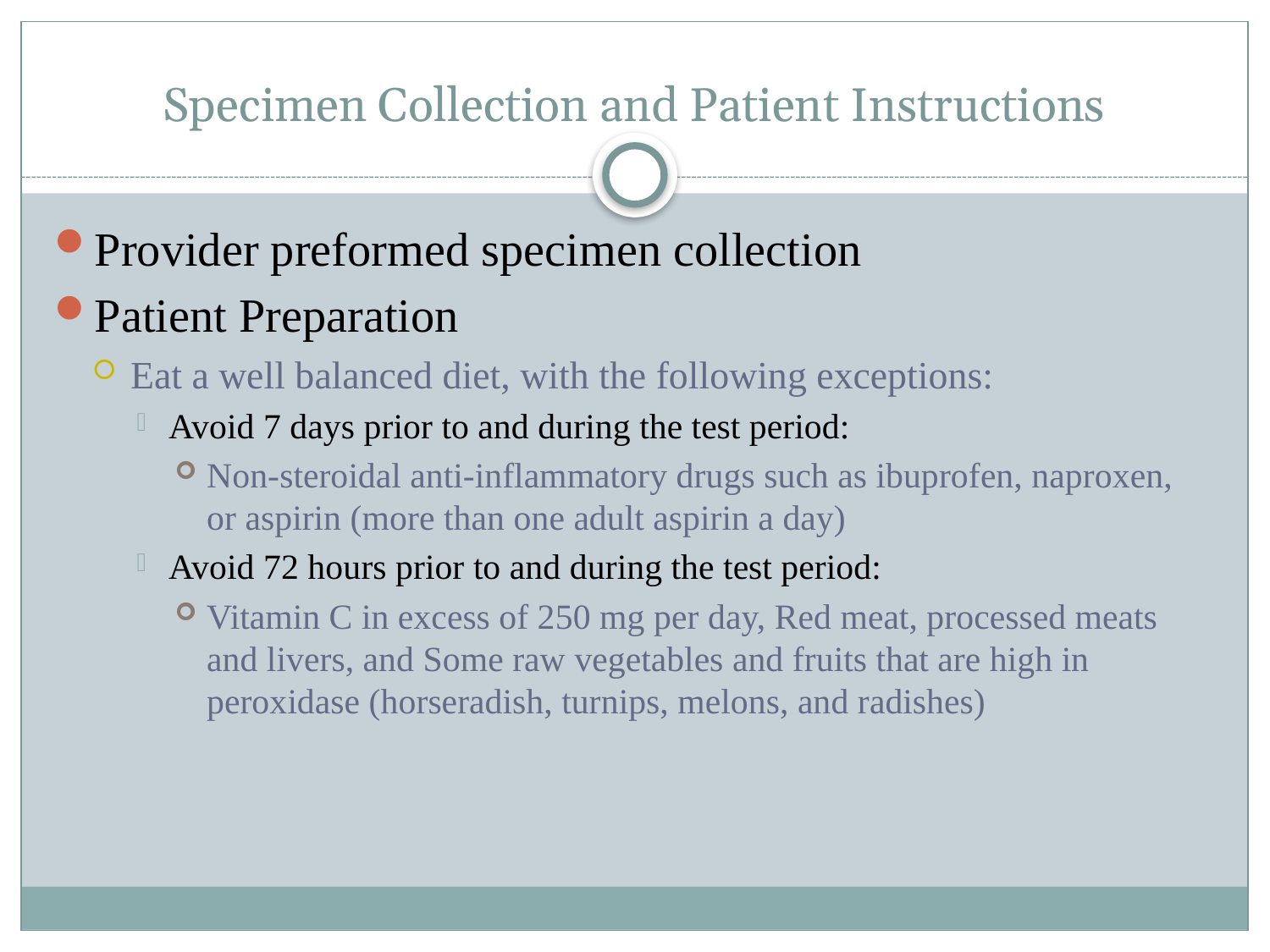

# Specimen Collection and Patient Instructions
Provider preformed specimen collection
Patient Preparation
Eat a well balanced diet, with the following exceptions:
Avoid 7 days prior to and during the test period:
Non-steroidal anti-inflammatory drugs such as ibuprofen, naproxen, or aspirin (more than one adult aspirin a day)
Avoid 72 hours prior to and during the test period:
Vitamin C in excess of 250 mg per day, Red meat, processed meats and livers, and Some raw vegetables and fruits that are high in peroxidase (horseradish, turnips, melons, and radishes)